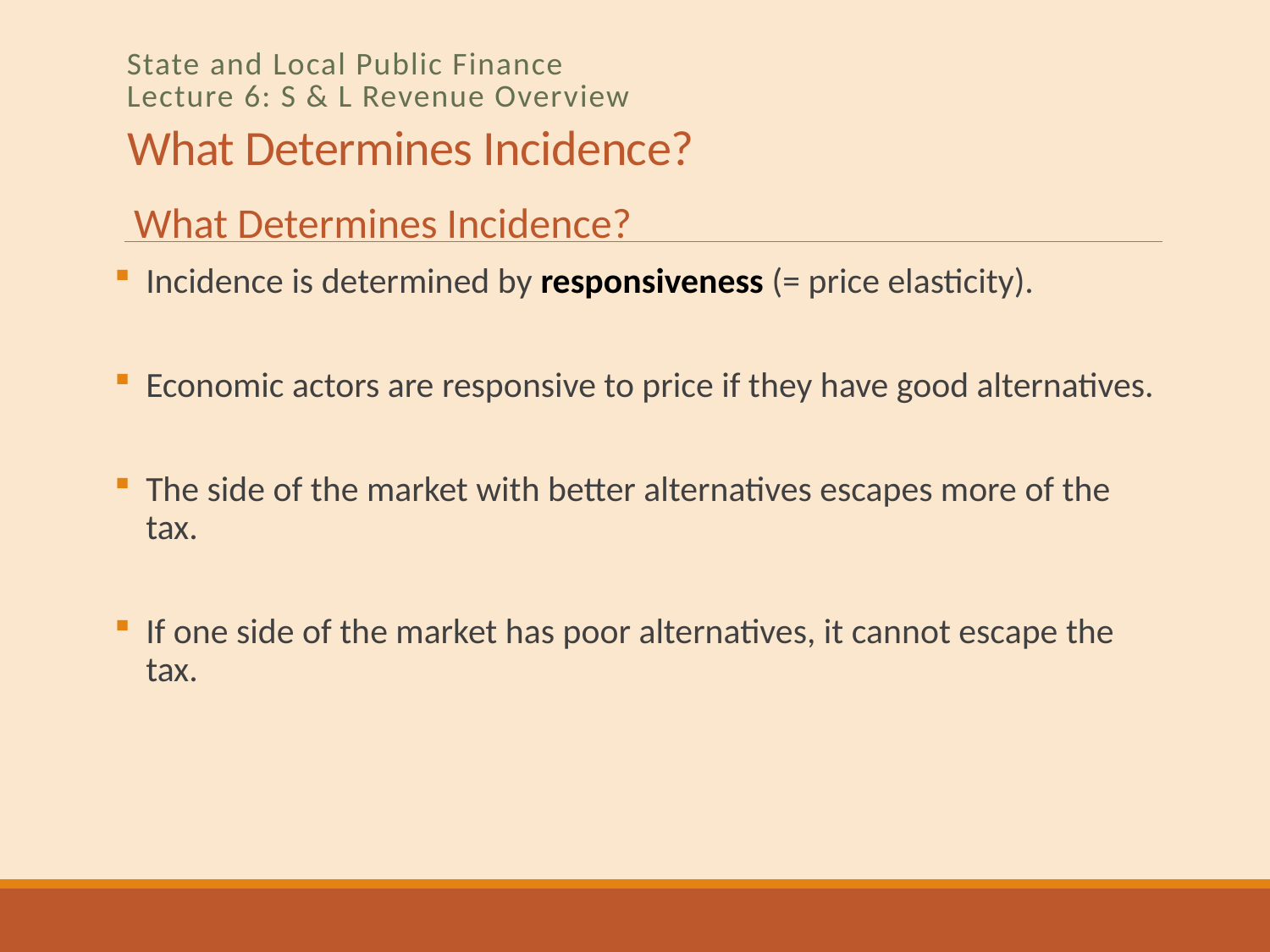

# What Determines Incidence?
State and Local Public Finance
Lecture 6: S & L Revenue Overview
What Determines Incidence?
Incidence is determined by responsiveness (= price elasticity).

Economic actors are responsive to price if they have good alternatives.

The side of the market with better alternatives escapes more of the tax.

If one side of the market has poor alternatives, it cannot escape the tax.